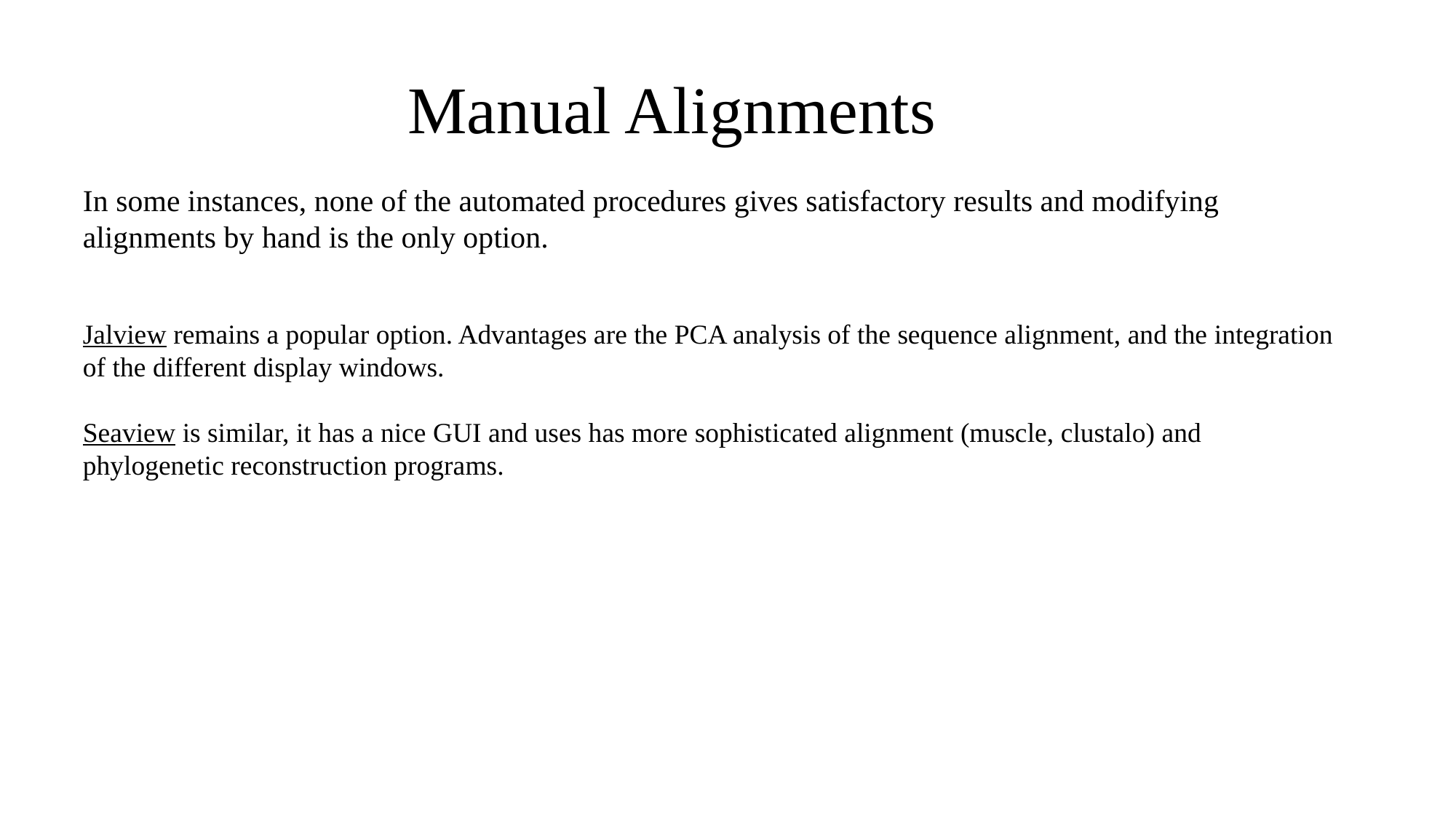

# Manual Alignments
In some instances, none of the automated procedures gives satisfactory results and modifying alignments by hand is the only option.
Jalview remains a popular option. Advantages are the PCA analysis of the sequence alignment, and the integration of the different display windows.

Seaview is similar, it has a nice GUI and uses has more sophisticated alignment (muscle, clustalo) and phylogenetic reconstruction programs.